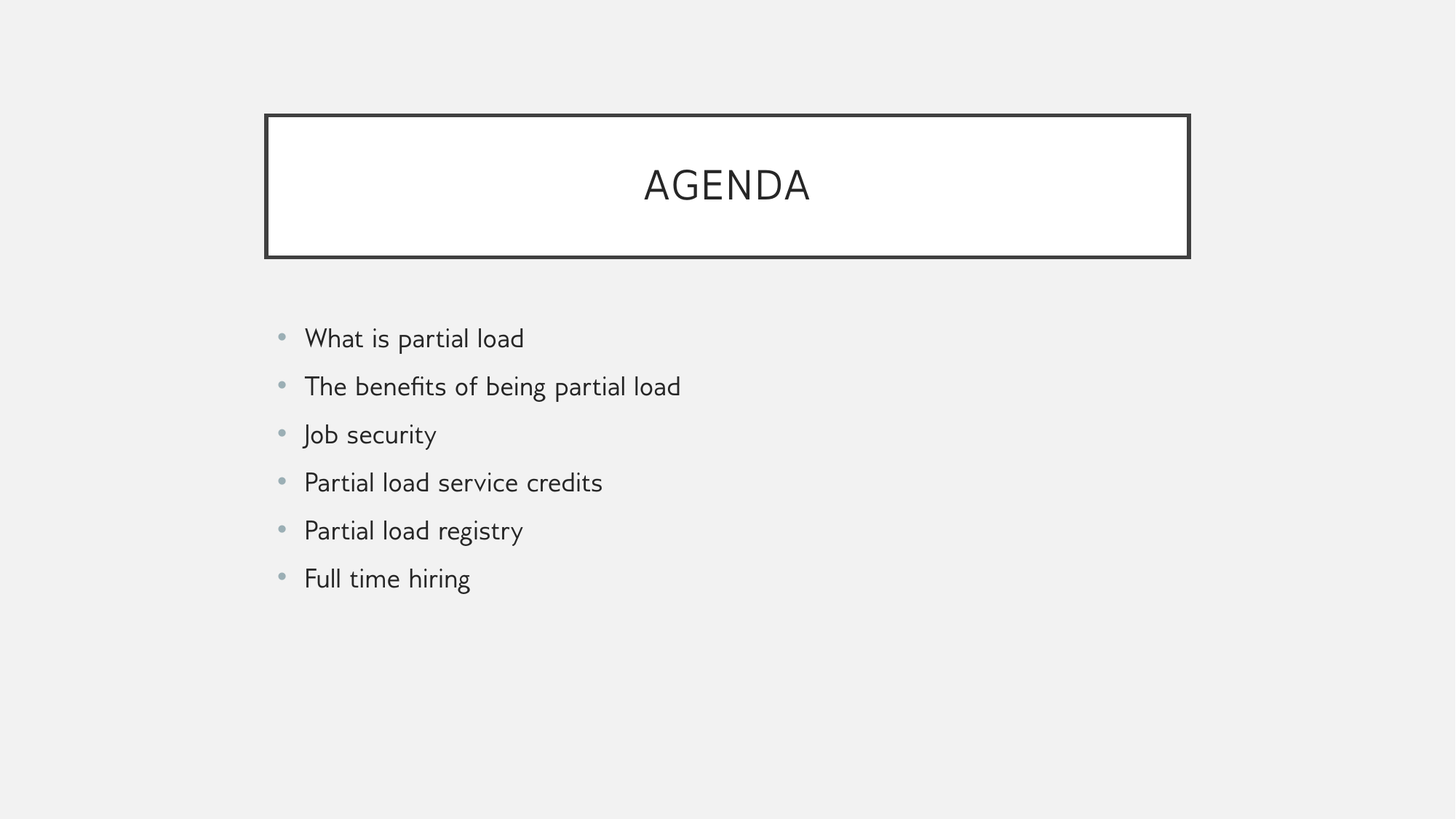

# agenda
What is partial load
The benefits of being partial load
Job security
Partial load service credits
Partial load registry
Full time hiring